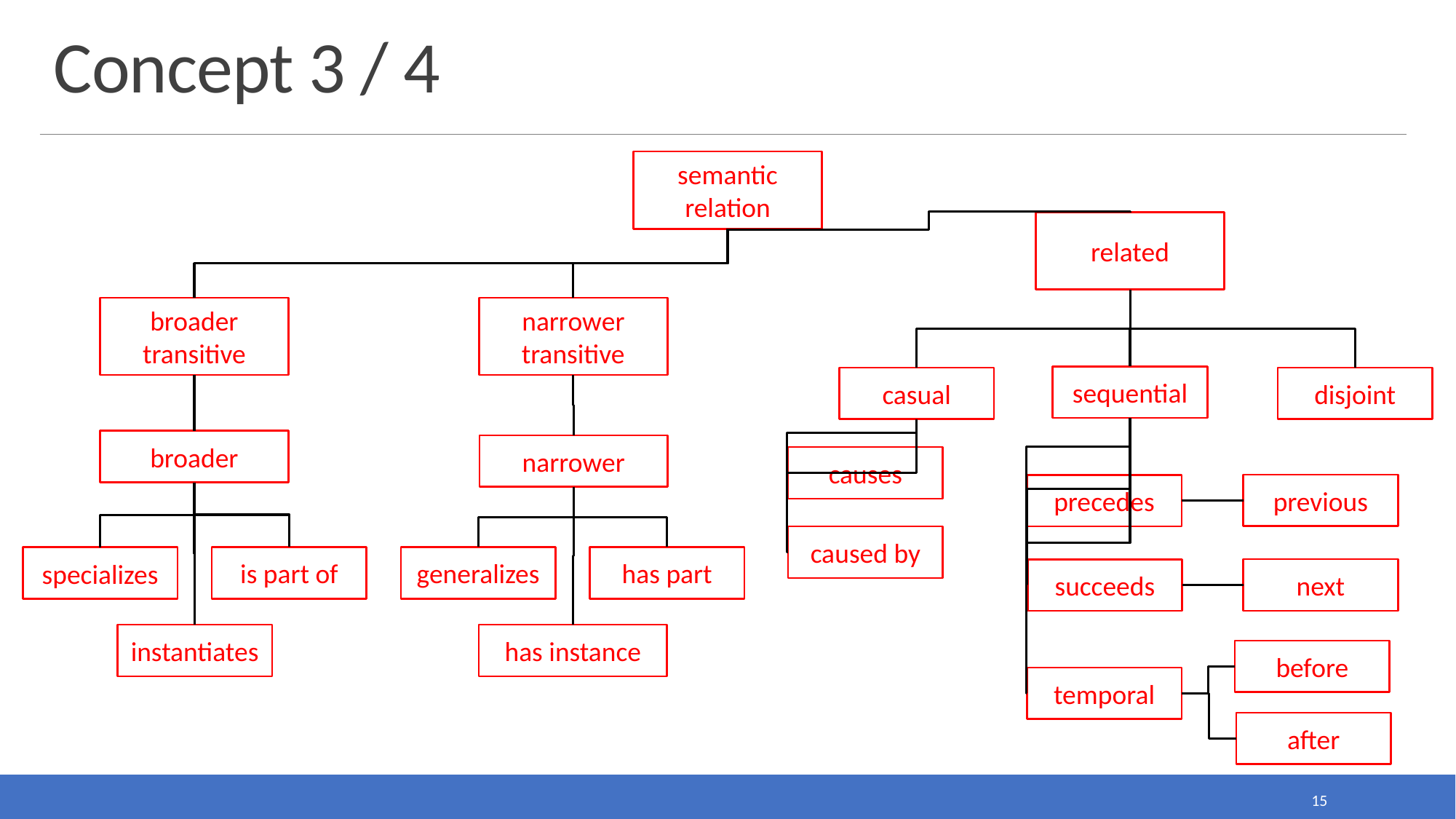

# Concept 3 / 4
semantic relation
related
broader transitive
narrower transitive
sequential
casual
disjoint
broader
narrower
causes
previous
precedes
caused by
is part of
generalizes
has part
specializes
next
succeeds
instantiates
has instance
before
temporal
after
15